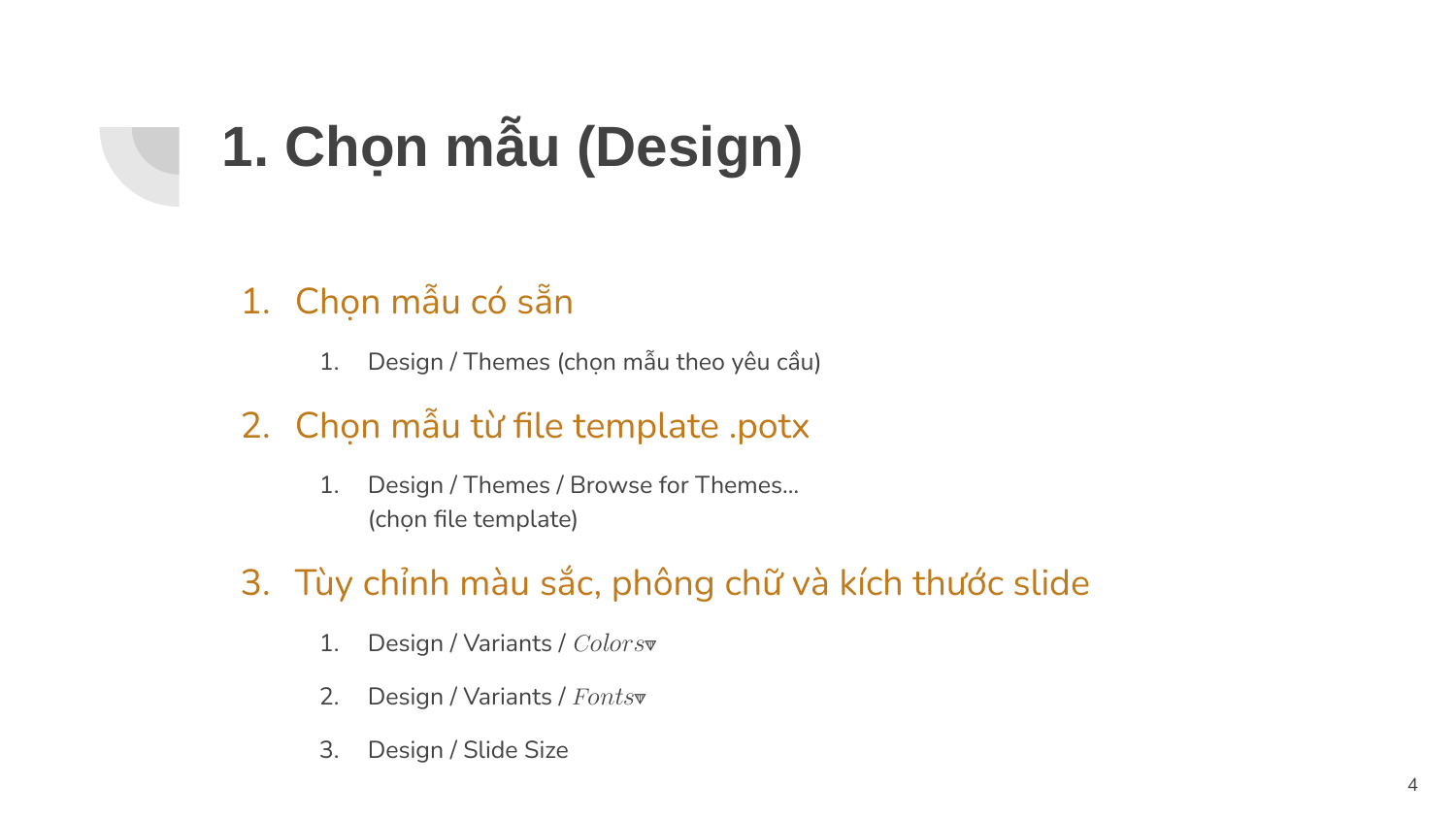

# 1. Chọn mẫu (Design)
Chọn mẫu có sẵn
Design / Themes (chọn mẫu theo yêu cầu)
Chọn mẫu từ file template .potx
Design / Themes / Browse for Themes…
(chọn file template)
Tùy chỉnh màu sắc, phông chữ và kích thước slide
Design / Variants / 𝐶𝑜𝑙𝑜𝑟𝑠🔽
Design / Variants / 𝐹𝑜𝑛𝑡𝑠🔽
Design / Slide Size
4